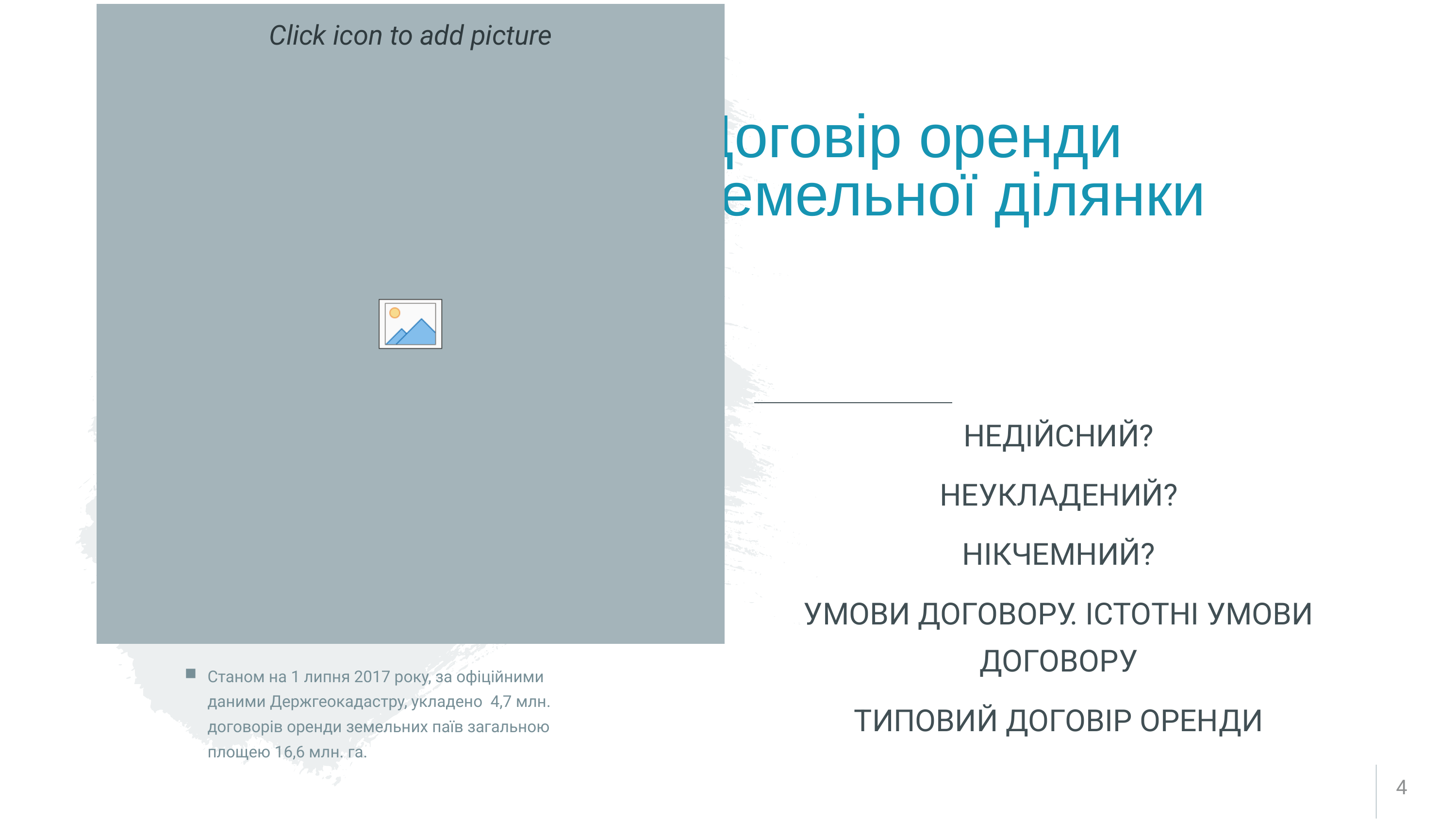

# Договір оренди земельної ділянки
НЕДІЙСНИЙ?
НЕУКЛАДЕНИЙ?
НІКЧЕМНИЙ?
УМОВИ ДОГОВОРУ. ІСТОТНІ УМОВИ ДОГОВОРУ
ТИПОВИЙ ДОГОВІР ОРЕНДИ
Станом на 1 липня 2017 року, за офіційними даними Держгеокадастру, укладено  4,7 млн. договорів оренди земельних паїв загальною площею 16,6 млн. га.
4